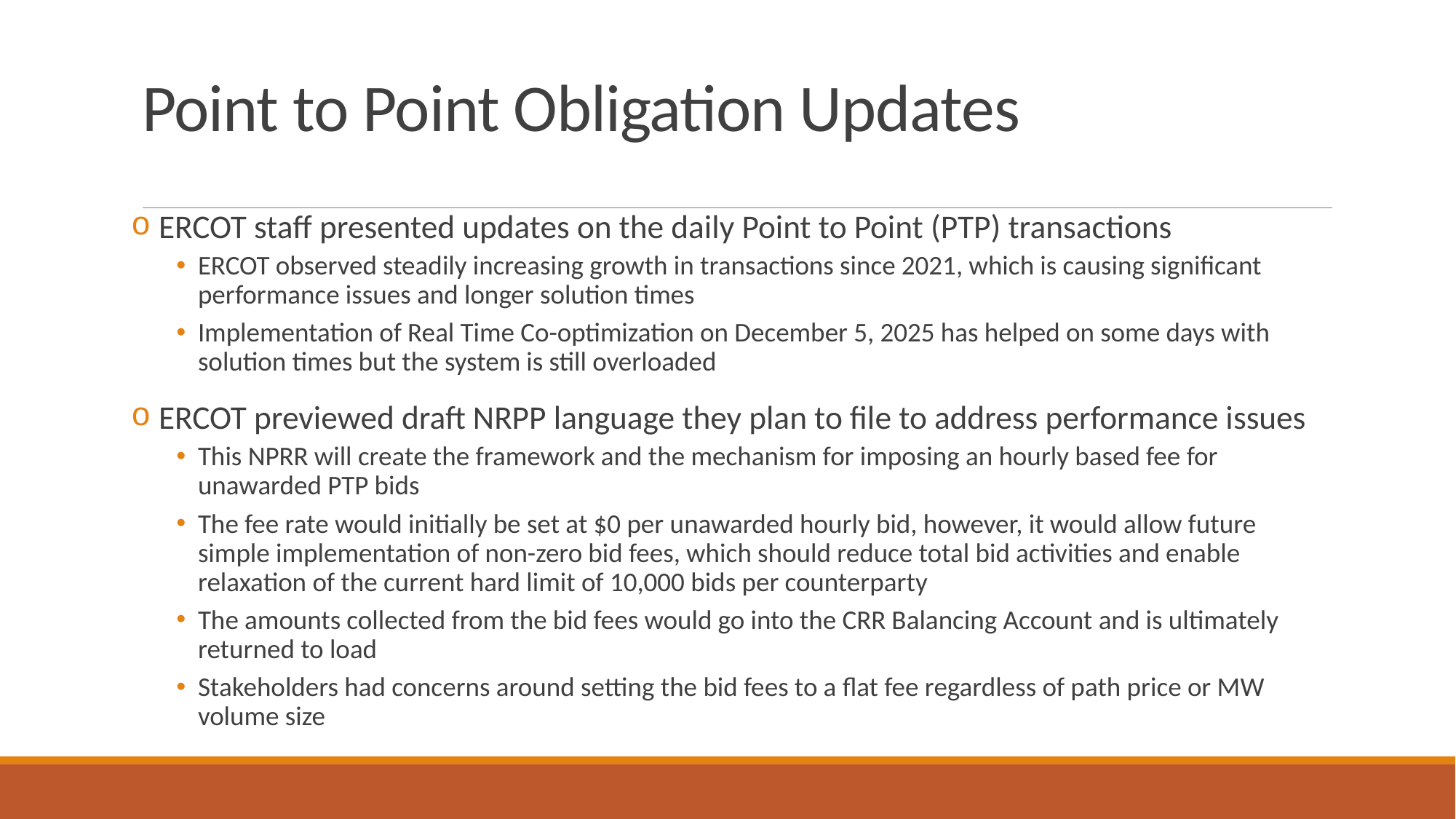

# Point to Point Obligation Updates
ERCOT staff presented updates on the daily Point to Point (PTP) transactions
ERCOT observed steadily increasing growth in transactions since 2021, which is causing significant performance issues and longer solution times
Implementation of Real Time Co-optimization on December 5, 2025 has helped on some days with solution times but the system is still overloaded
ERCOT previewed draft NRPP language they plan to file to address performance issues
This NPRR will create the framework and the mechanism for imposing an hourly based fee for unawarded PTP bids
The fee rate would initially be set at $0 per unawarded hourly bid, however, it would allow future simple implementation of non-zero bid fees, which should reduce total bid activities and enable relaxation of the current hard limit of 10,000 bids per counterparty
The amounts collected from the bid fees would go into the CRR Balancing Account and is ultimately returned to load
Stakeholders had concerns around setting the bid fees to a flat fee regardless of path price or MW volume size